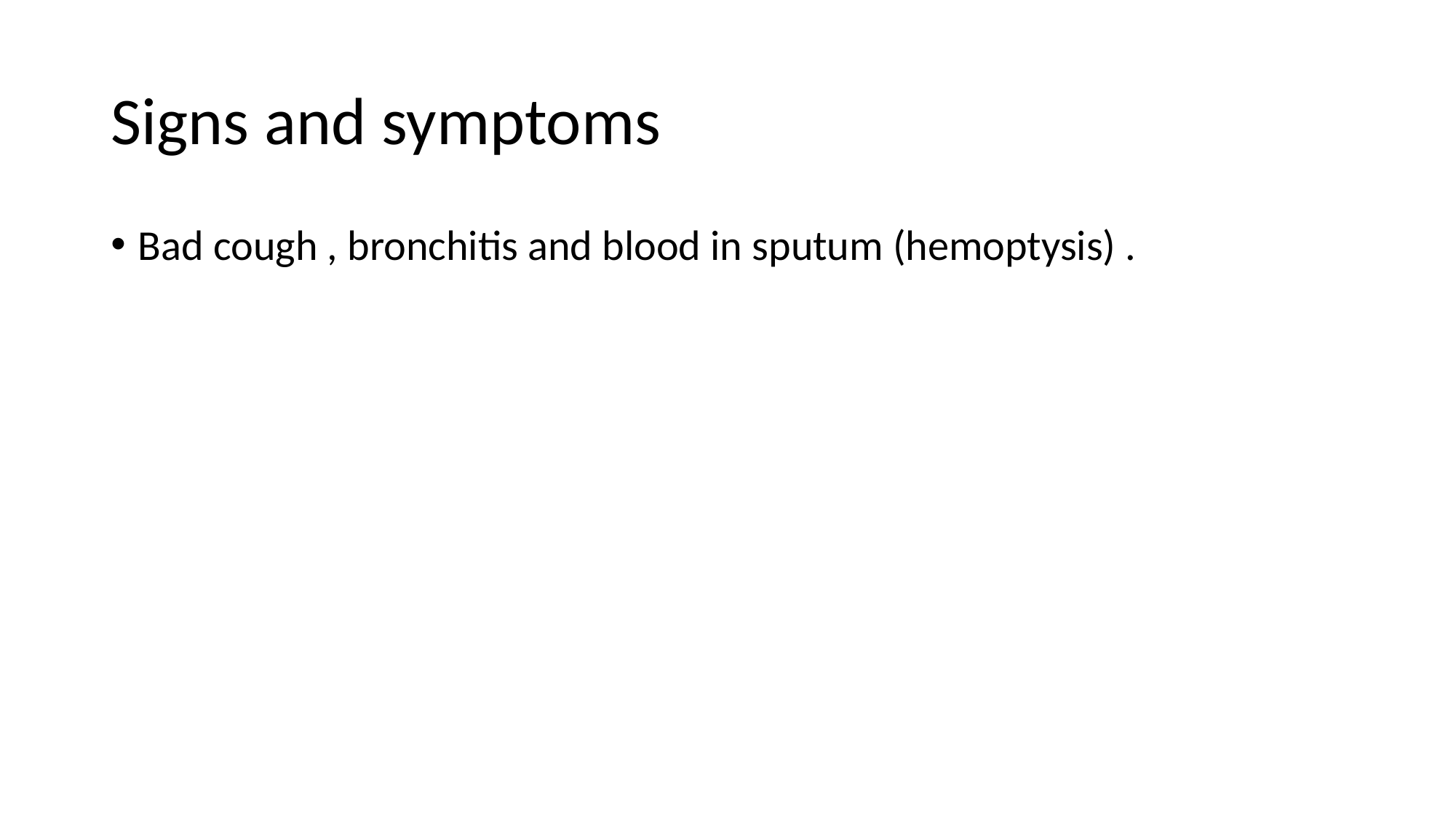

# Signs and symptoms
Bad cough , bronchitis and blood in sputum (hemoptysis) .